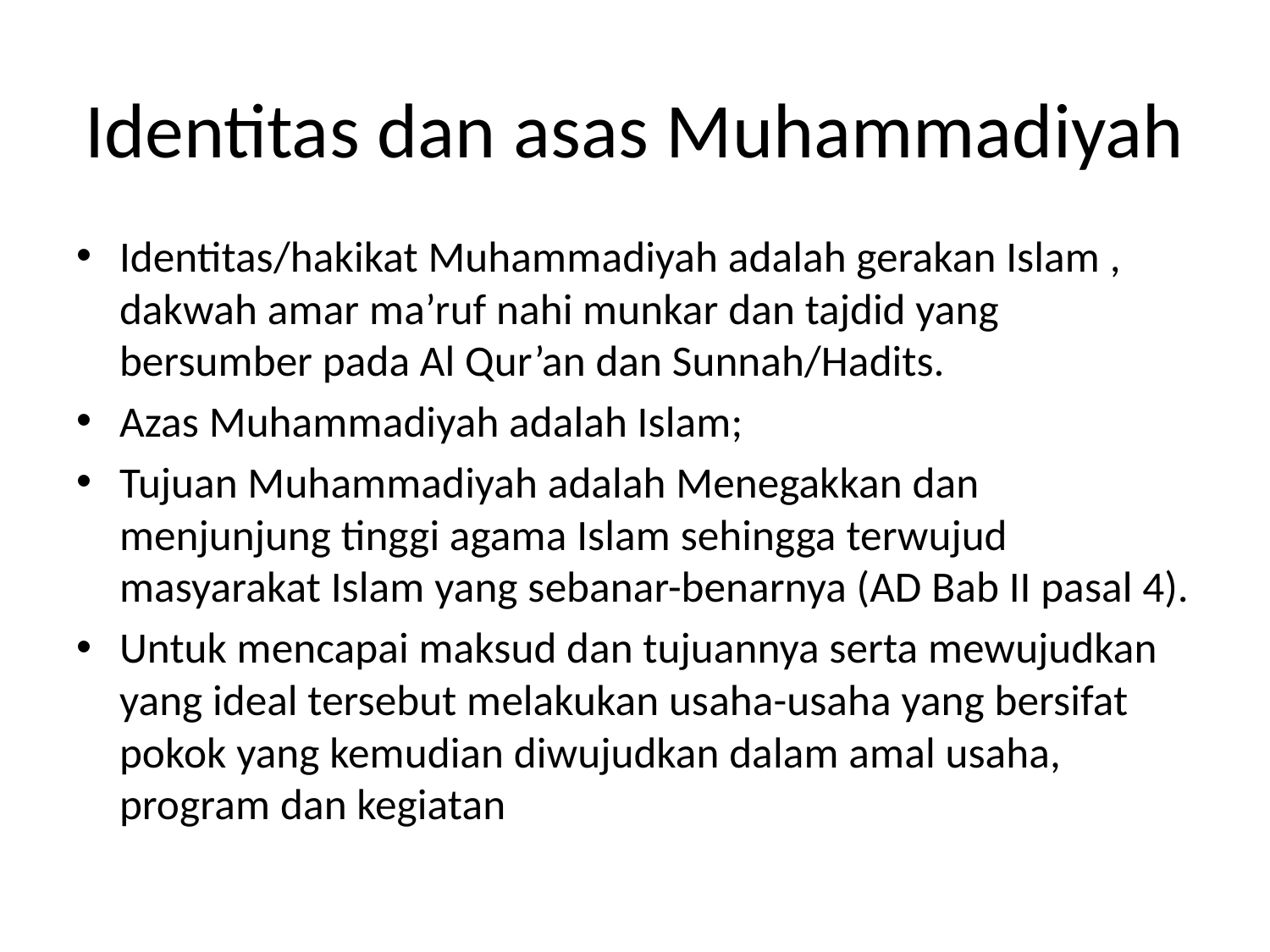

# Identitas dan asas Muhammadiyah
Identitas/hakikat Muhammadiyah adalah gerakan Islam , dakwah amar ma’ruf nahi munkar dan tajdid yang bersumber pada Al Qur’an dan Sunnah/Hadits.
Azas Muhammadiyah adalah Islam;
Tujuan Muhammadiyah adalah Menegakkan dan menjunjung tinggi agama Islam sehingga terwujud masyarakat Islam yang sebanar-benarnya (AD Bab II pasal 4).
Untuk mencapai maksud dan tujuannya serta mewujudkan yang ideal tersebut melakukan usaha-usaha yang bersifat pokok yang kemudian diwujudkan dalam amal usaha, program dan kegiatan